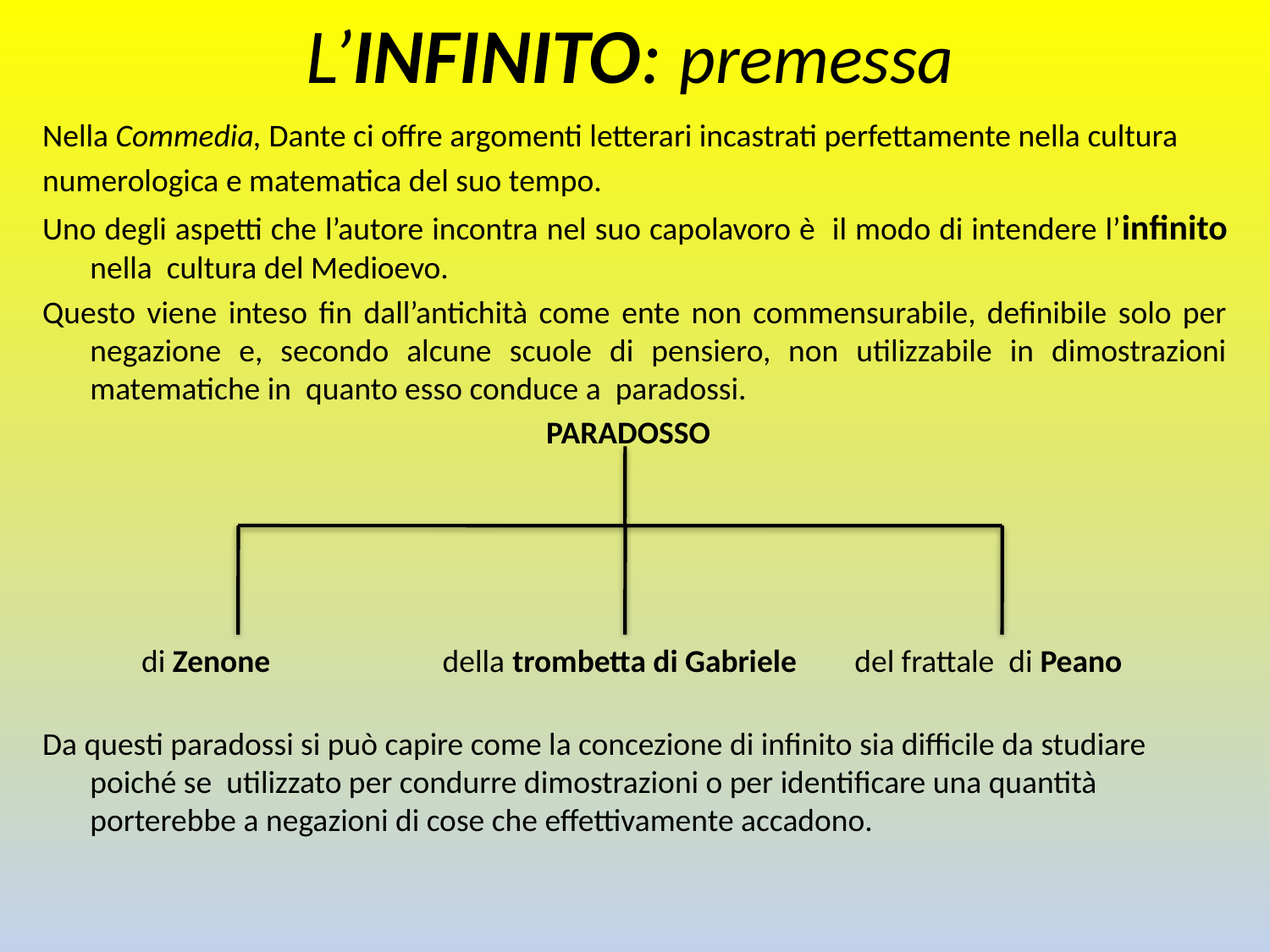

L’INFINITO: premessa
#
Nella Commedia, Dante ci offre argomenti letterari incastrati perfettamente nella cultura
numerologica e matematica del suo tempo.
Uno degli aspetti che l’autore incontra nel suo capolavoro è  il modo di intendere l’infinito nella  cultura del Medioevo.
Questo viene inteso fin dall’antichità come ente non commensurabile, definibile solo per negazione e, secondo alcune scuole di pensiero, non utilizzabile in dimostrazioni matematiche in  quanto esso conduce a  paradossi.
                                                                      PARADOSSO

Da questi paradossi si può capire come la concezione di infinito sia difficile da studiare poiché se  utilizzato per condurre dimostrazioni o per identificare una quantità porterebbe a negazioni di cose che effettivamente accadono.
di Zenone                        della trombetta di Gabriele        del frattale  di Peano